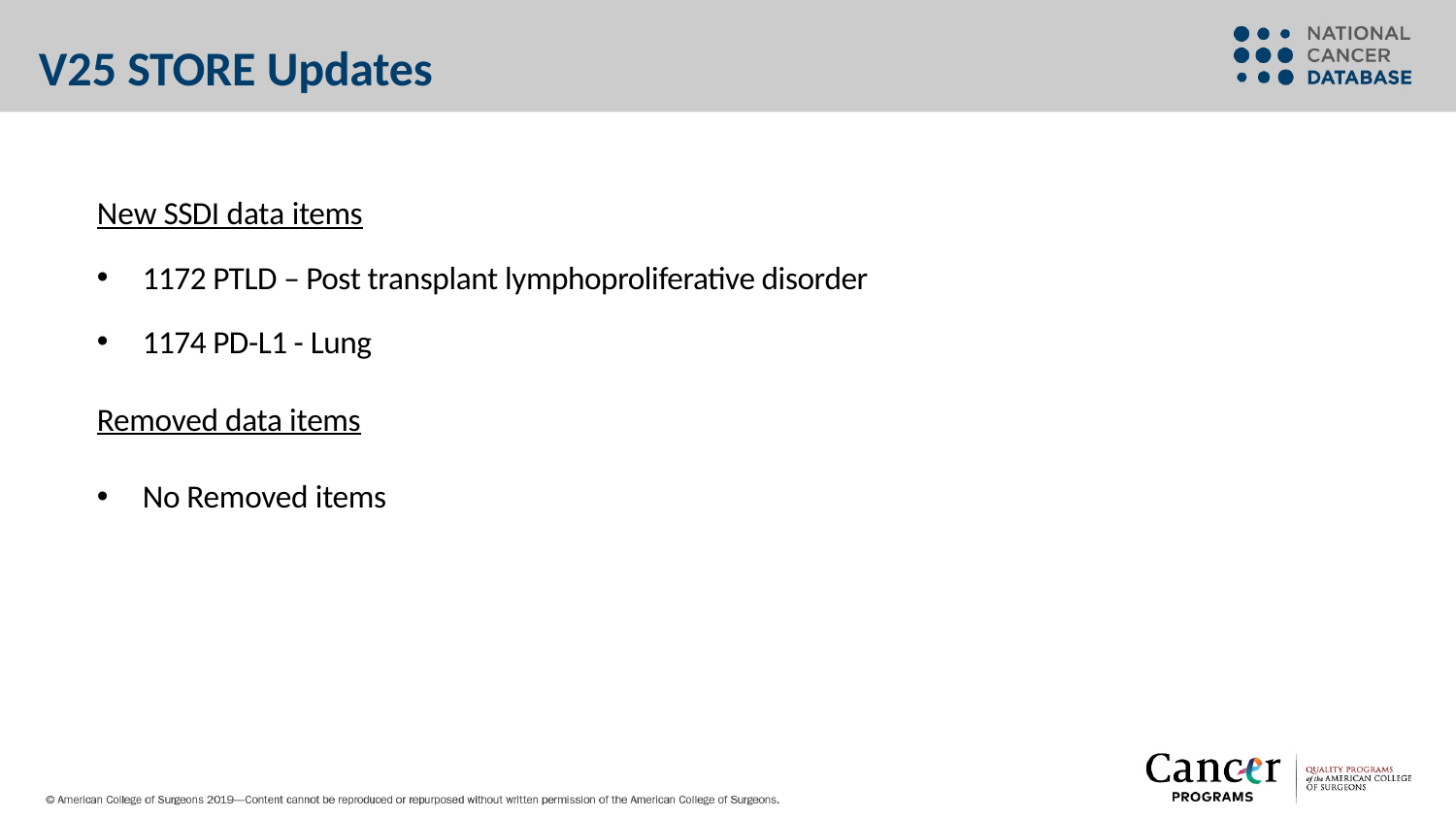

# V25 STORE Updates
New SSDI data items
1172 PTLD – Post transplant lymphoproliferative disorder
1174 PD-L1 - Lung

Removed data items

No Removed items